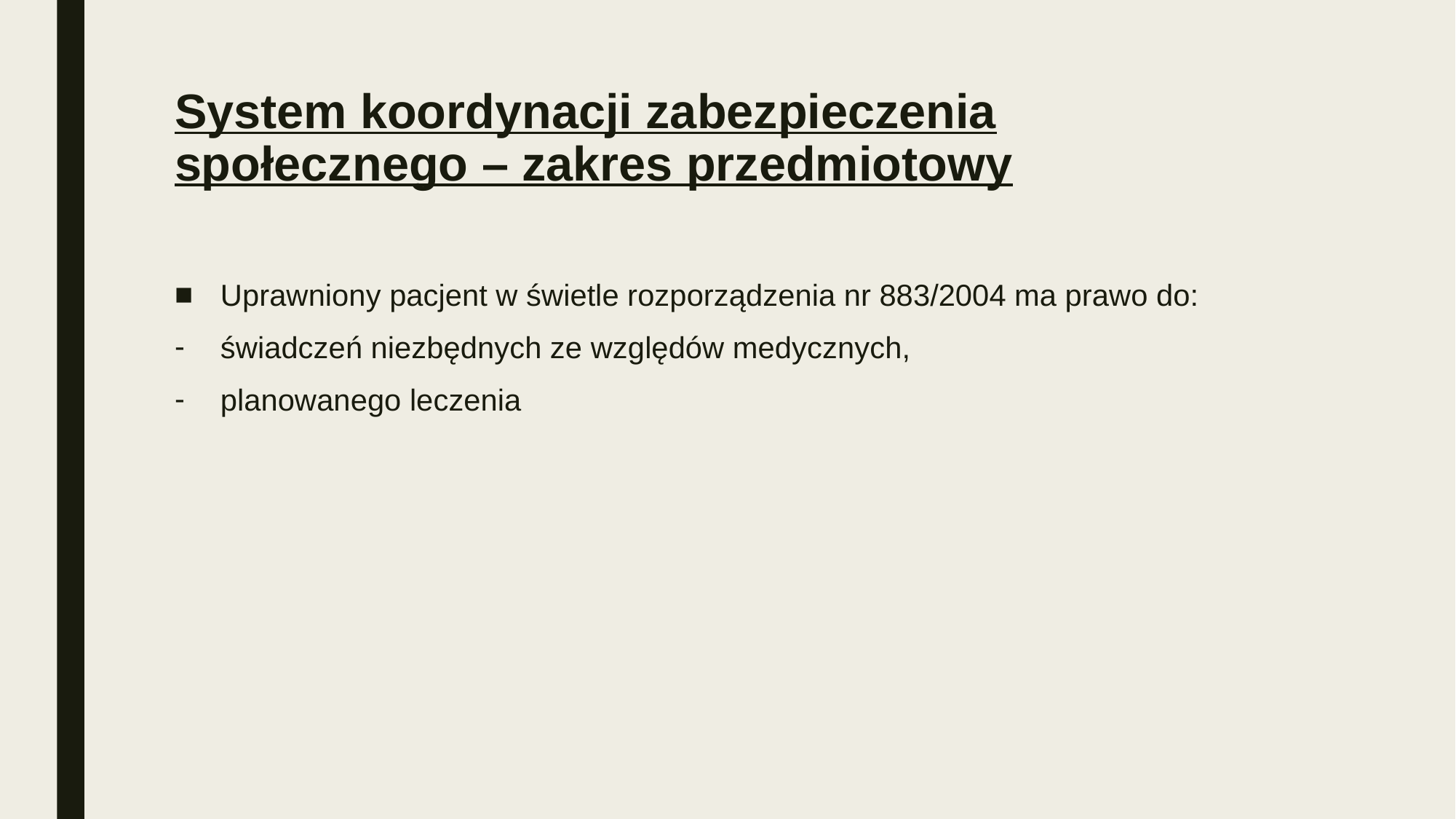

# System koordynacji zabezpieczenia społecznego – zakres przedmiotowy
Uprawniony pacjent w świetle rozporządzenia nr 883/2004 ma prawo do:
świadczeń niezbędnych ze względów medycznych,
planowanego leczenia